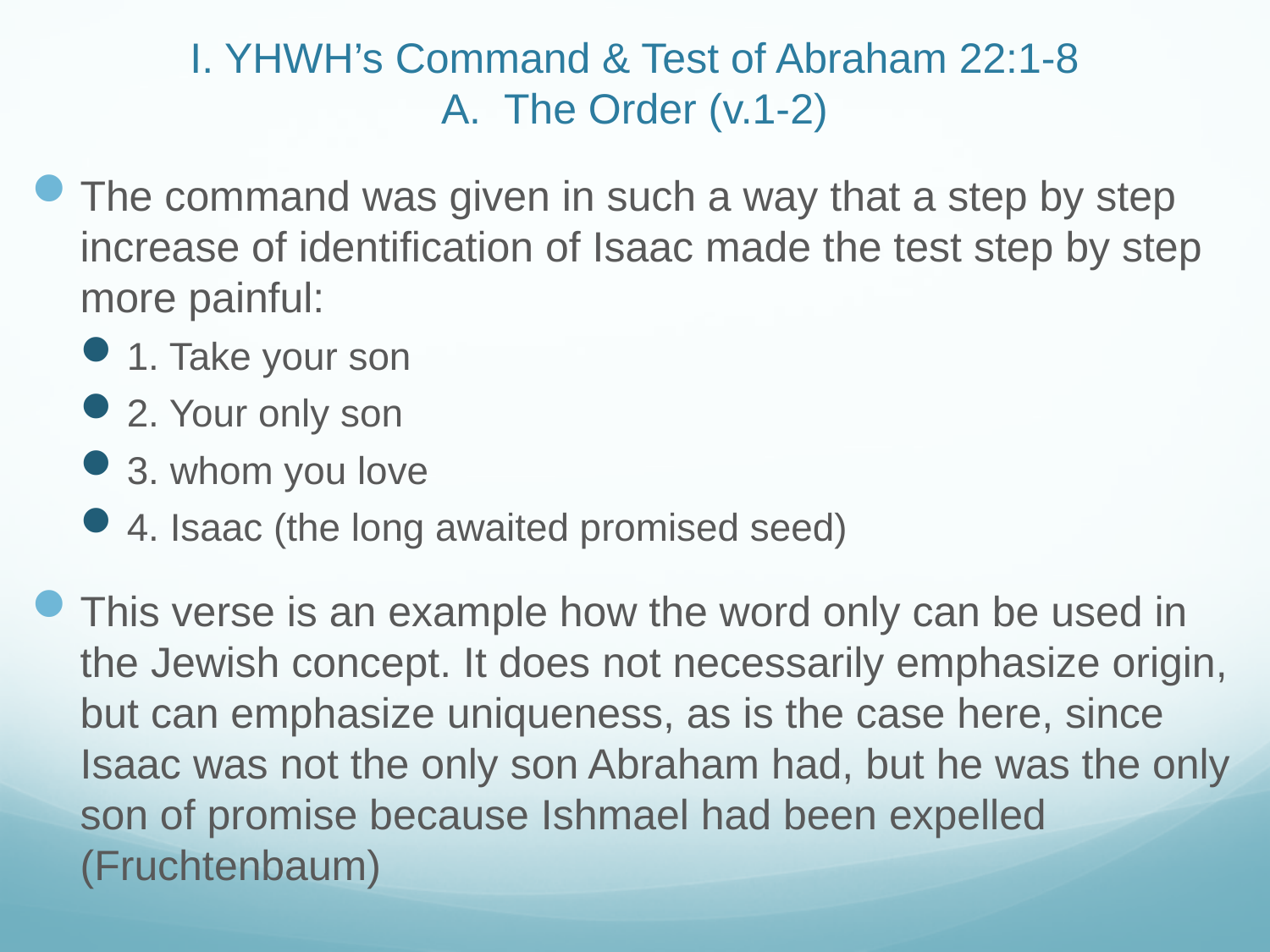

# I. YHWH’s Command & Test of Abraham 22:1-8 A.  The Order (v.1-2)
The command was given in such a way that a step by step increase of identification of Isaac made the test step by step more painful:
1. Take your son
2. Your only son
3. whom you love
4. Isaac (the long awaited promised seed)
This verse is an example how the word only can be used in the Jewish concept. It does not necessarily emphasize origin, but can emphasize uniqueness, as is the case here, since Isaac was not the only son Abraham had, but he was the only son of promise because Ishmael had been expelled (Fruchtenbaum)